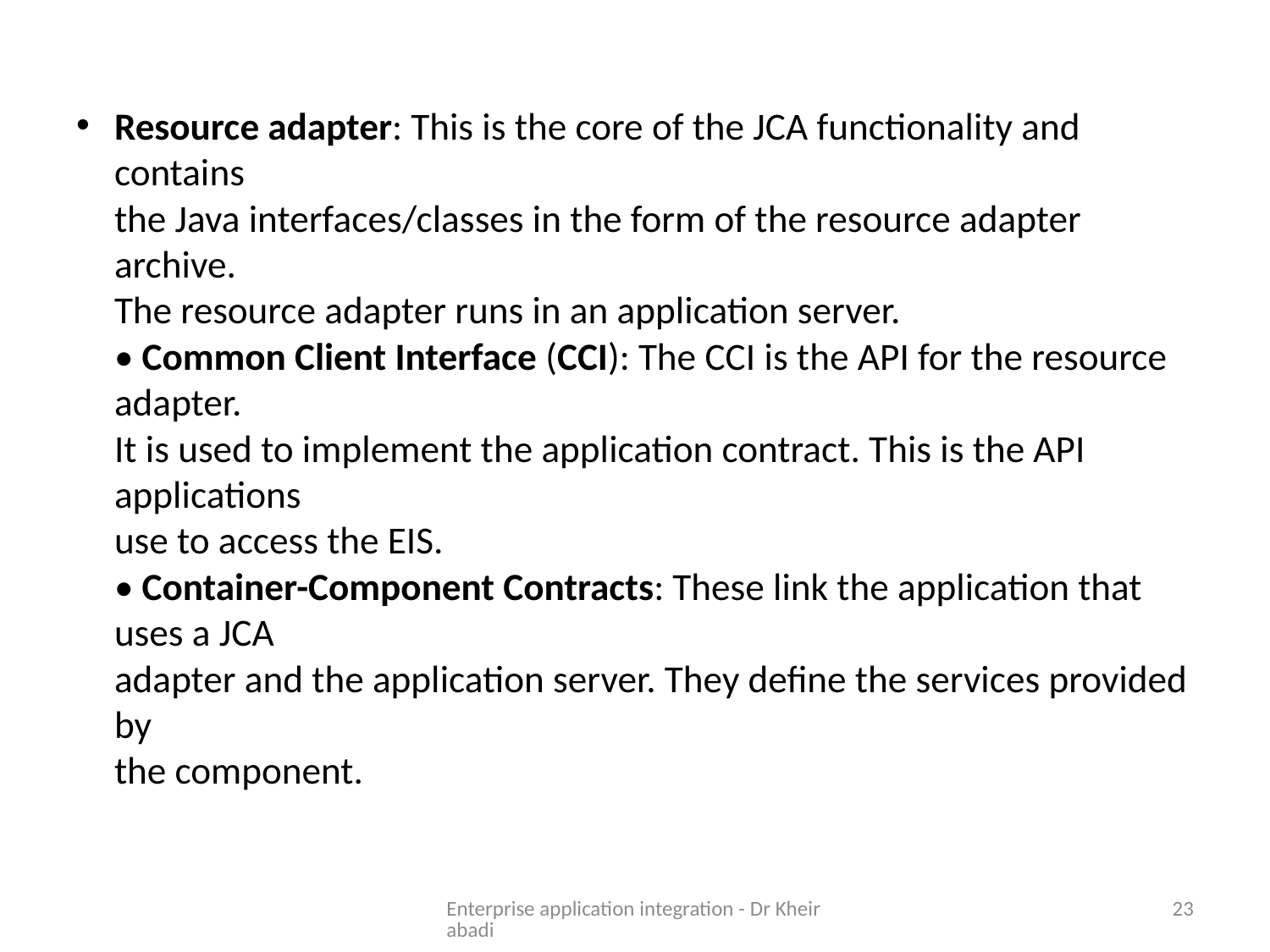

Resource adapter: This is the core of the JCA functionality and contains
the Java interfaces/classes in the form of the resource adapter archive.
The resource adapter runs in an application server.
• Common Client Interface (CCI): The CCI is the API for the resource adapter.
It is used to implement the application contract. This is the API applications
use to access the EIS.
• Container-Component Contracts: These link the application that uses a JCA
adapter and the application server. They define the services provided by
the component.
Enterprise application integration - Dr Kheirabadi
23